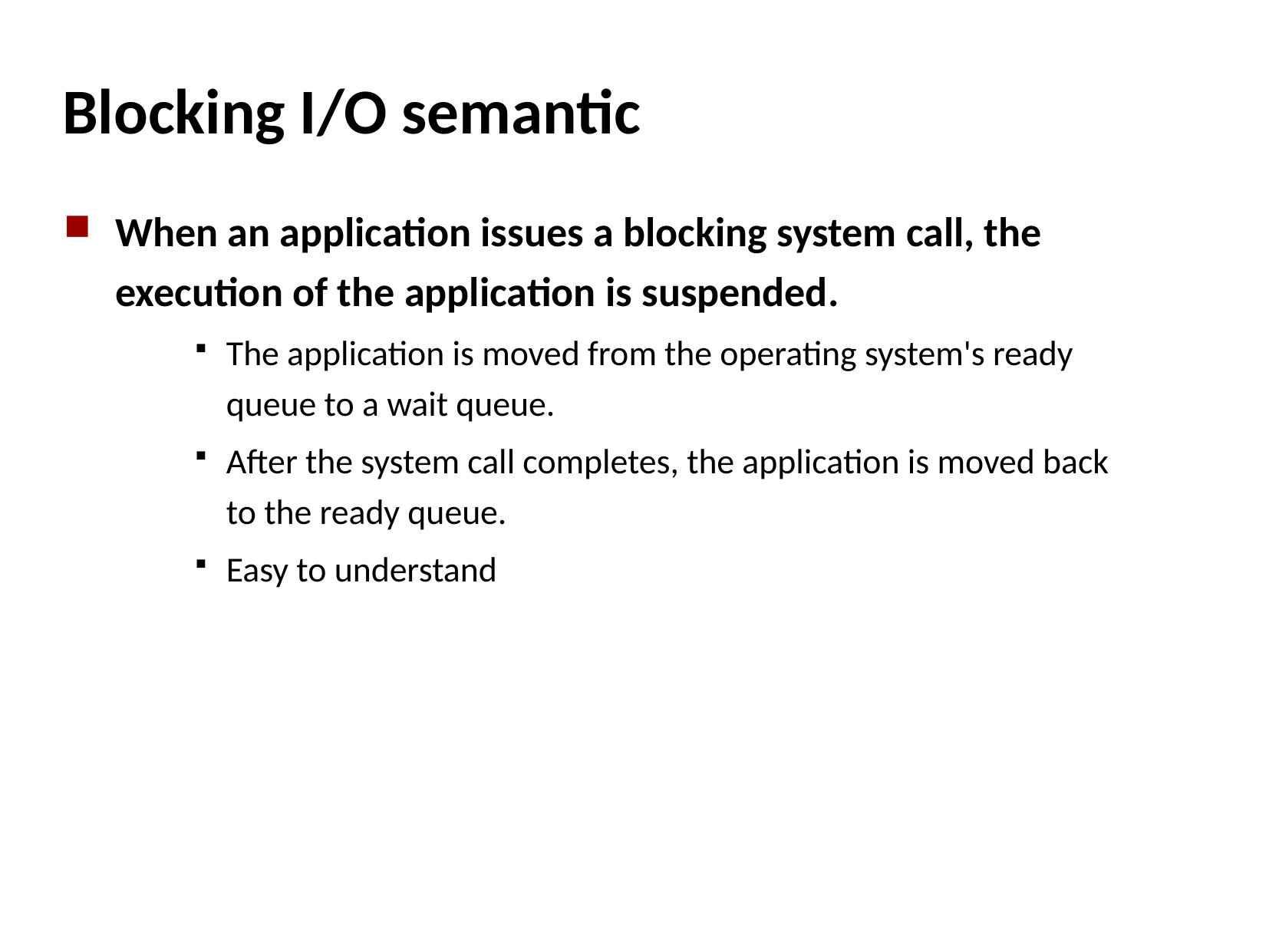

# Blocking I/O semantic
When an application issues a blocking system call, the execution of the application is suspended.
The application is moved from the operating system's ready queue to a wait queue.
After the system call completes, the application is moved back to the ready queue.
Easy to understand